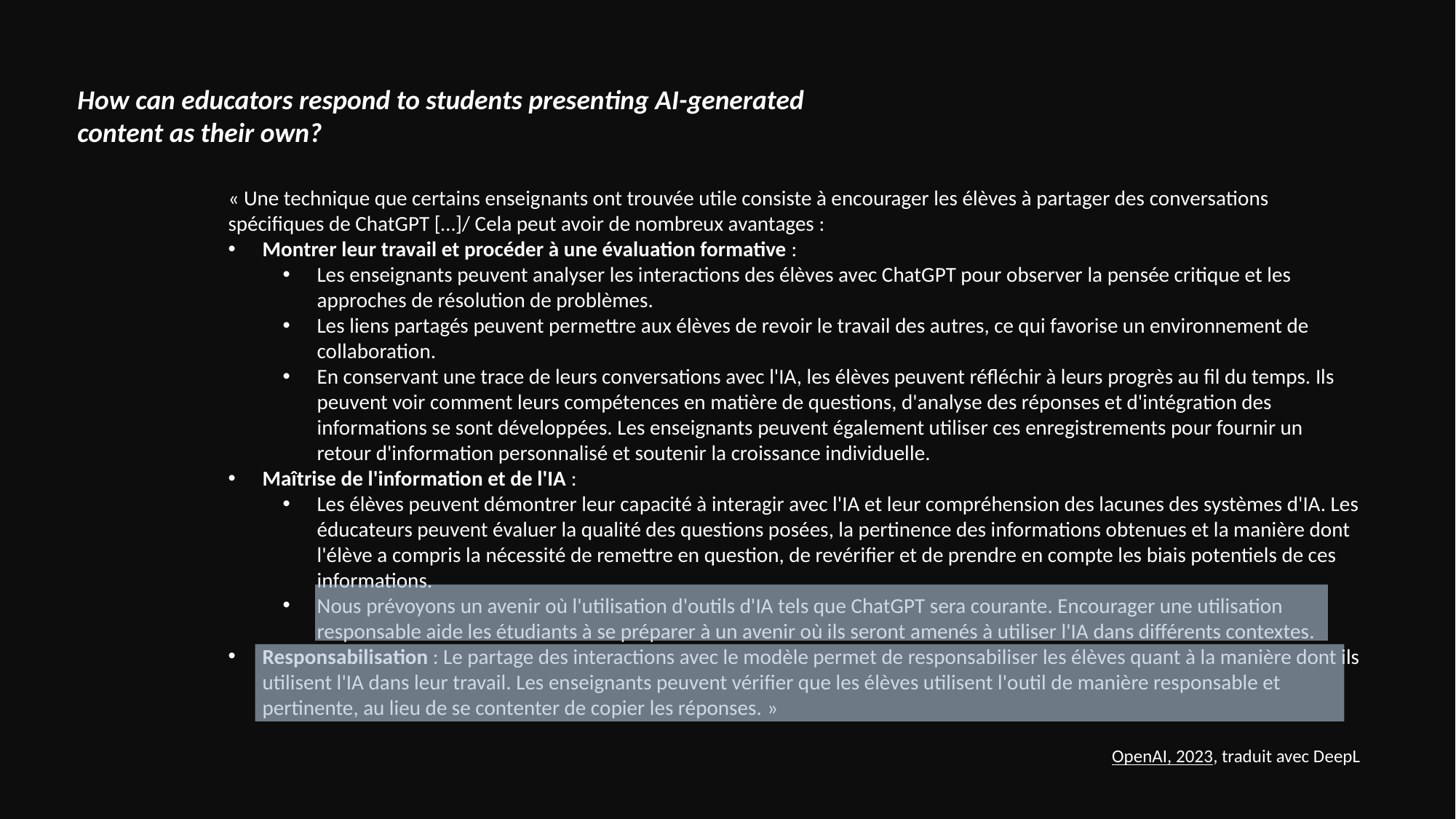

How can educators respond to students presenting AI-generated content as their own?

« Une technique que certains enseignants ont trouvée utile consiste à encourager les élèves à partager des conversations spécifiques de ChatGPT […]/ Cela peut avoir de nombreux avantages :
Montrer leur travail et procéder à une évaluation formative :
Les enseignants peuvent analyser les interactions des élèves avec ChatGPT pour observer la pensée critique et les approches de résolution de problèmes.
Les liens partagés peuvent permettre aux élèves de revoir le travail des autres, ce qui favorise un environnement de collaboration.
En conservant une trace de leurs conversations avec l'IA, les élèves peuvent réfléchir à leurs progrès au fil du temps. Ils peuvent voir comment leurs compétences en matière de questions, d'analyse des réponses et d'intégration des informations se sont développées. Les enseignants peuvent également utiliser ces enregistrements pour fournir un retour d'information personnalisé et soutenir la croissance individuelle.
Maîtrise de l'information et de l'IA :
Les élèves peuvent démontrer leur capacité à interagir avec l'IA et leur compréhension des lacunes des systèmes d'IA. Les éducateurs peuvent évaluer la qualité des questions posées, la pertinence des informations obtenues et la manière dont l'élève a compris la nécessité de remettre en question, de revérifier et de prendre en compte les biais potentiels de ces informations.
Nous prévoyons un avenir où l'utilisation d'outils d'IA tels que ChatGPT sera courante. Encourager une utilisation responsable aide les étudiants à se préparer à un avenir où ils seront amenés à utiliser l'IA dans différents contextes.
Responsabilisation : Le partage des interactions avec le modèle permet de responsabiliser les élèves quant à la manière dont ils utilisent l'IA dans leur travail. Les enseignants peuvent vérifier que les élèves utilisent l'outil de manière responsable et pertinente, au lieu de se contenter de copier les réponses. »

OpenAI, 2023, traduit avec DeepL